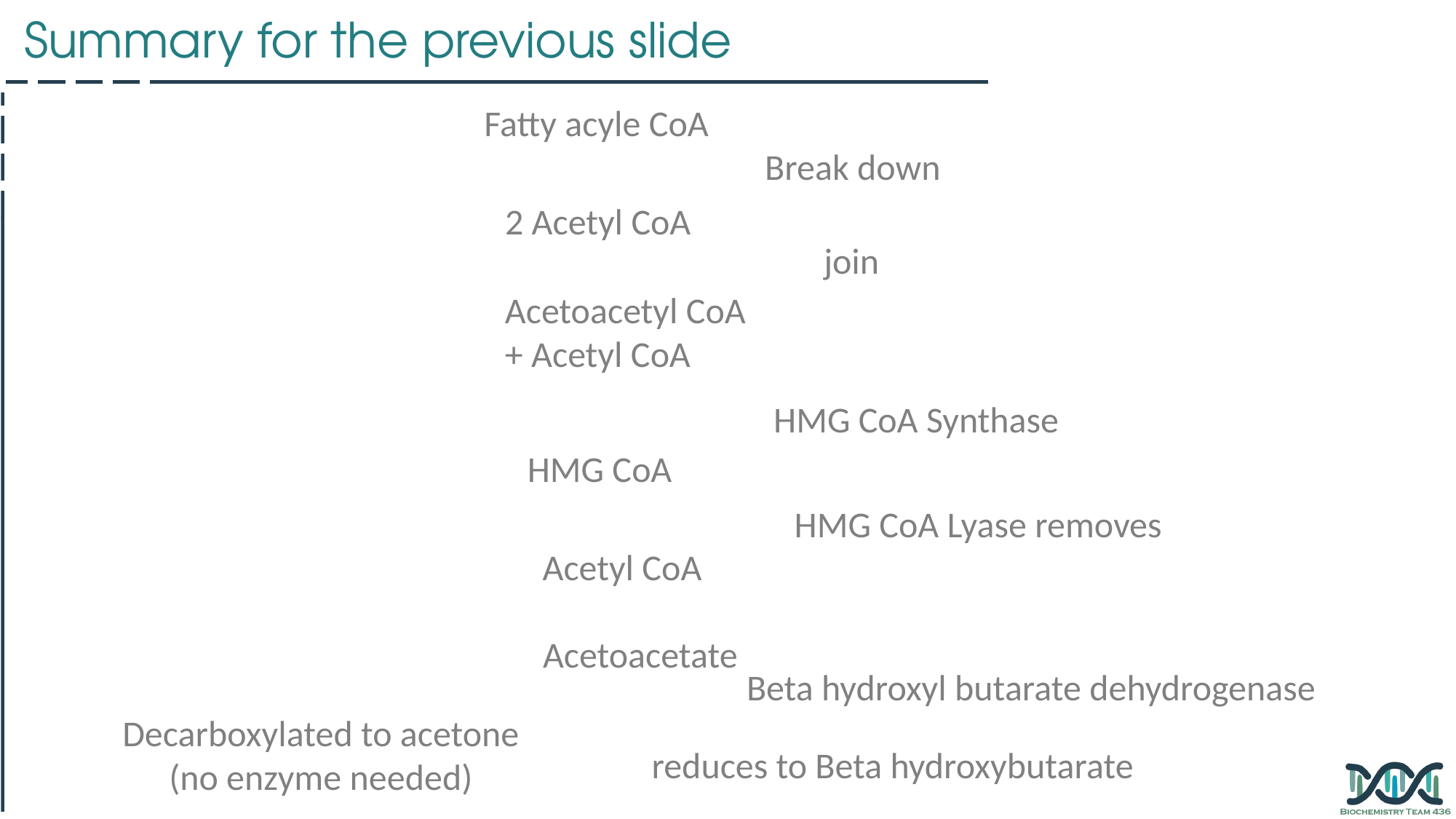

Summary for the previous slide
Fatty acyle CoA
Break down
2 Acetyl CoA
join
Acetoacetyl CoA + Acetyl CoA
HMG CoA Synthase
HMG CoA
HMG CoA Lyase removes
Acetyl CoA
Acetoacetate
Beta hydroxyl butarate dehydrogenase
Decarboxylated to acetone
(no enzyme needed)
 reduces to Beta hydroxybutarate